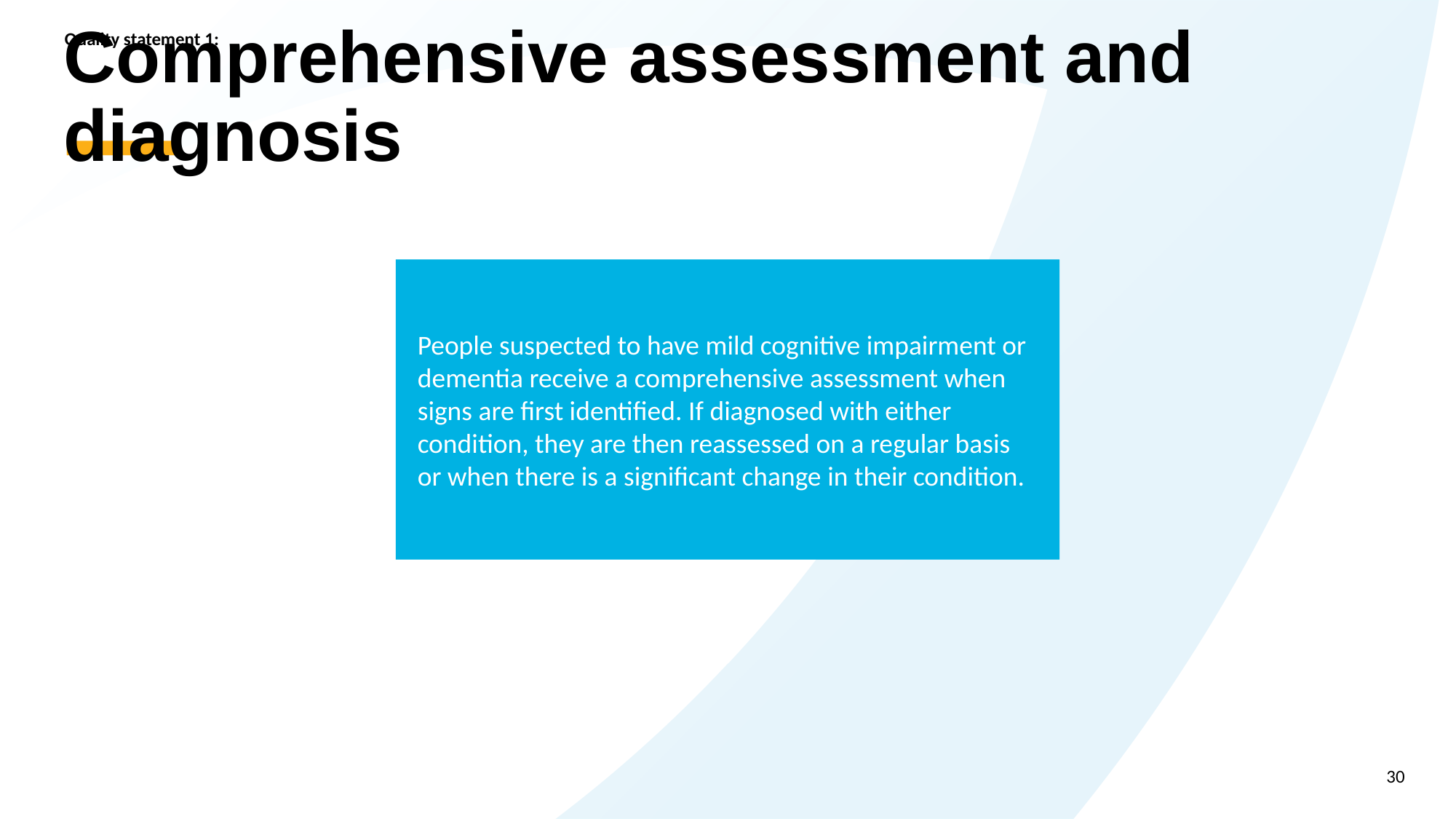

Quality statement 1:
# Comprehensive assessment and diagnosis
People suspected to have mild cognitive impairment or dementia receive a comprehensive assessment when signs are first identified. If diagnosed with either condition, they are then reassessed on a regular basis or when there is a significant change in their condition.
30